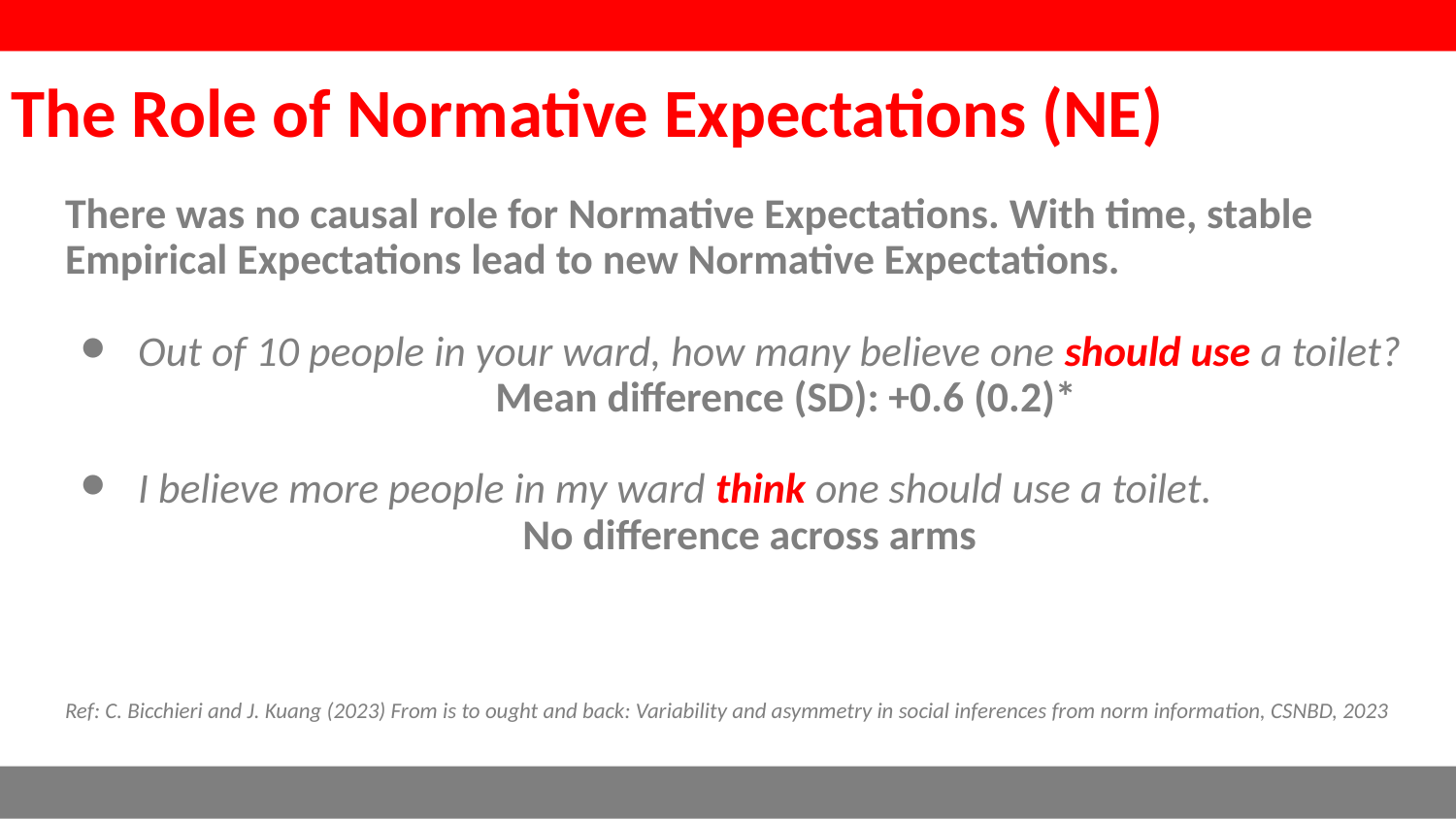

The Role of Normative Expectations (NE)

There was no causal role for Normative Expectations. With time, stable Empirical Expectations lead to new Normative Expectations.

Out of 10 people in your ward, how many believe one should use a toilet?
Mean difference (SD): +0.6 (0.2)*

I believe more people in my ward think one should use a toilet.
No difference across arms

Ref: C. Bicchieri and J. Kuang (2023) From is to ought and back: Variability and asymmetry in social inferences from norm information, CSNBD, 2023